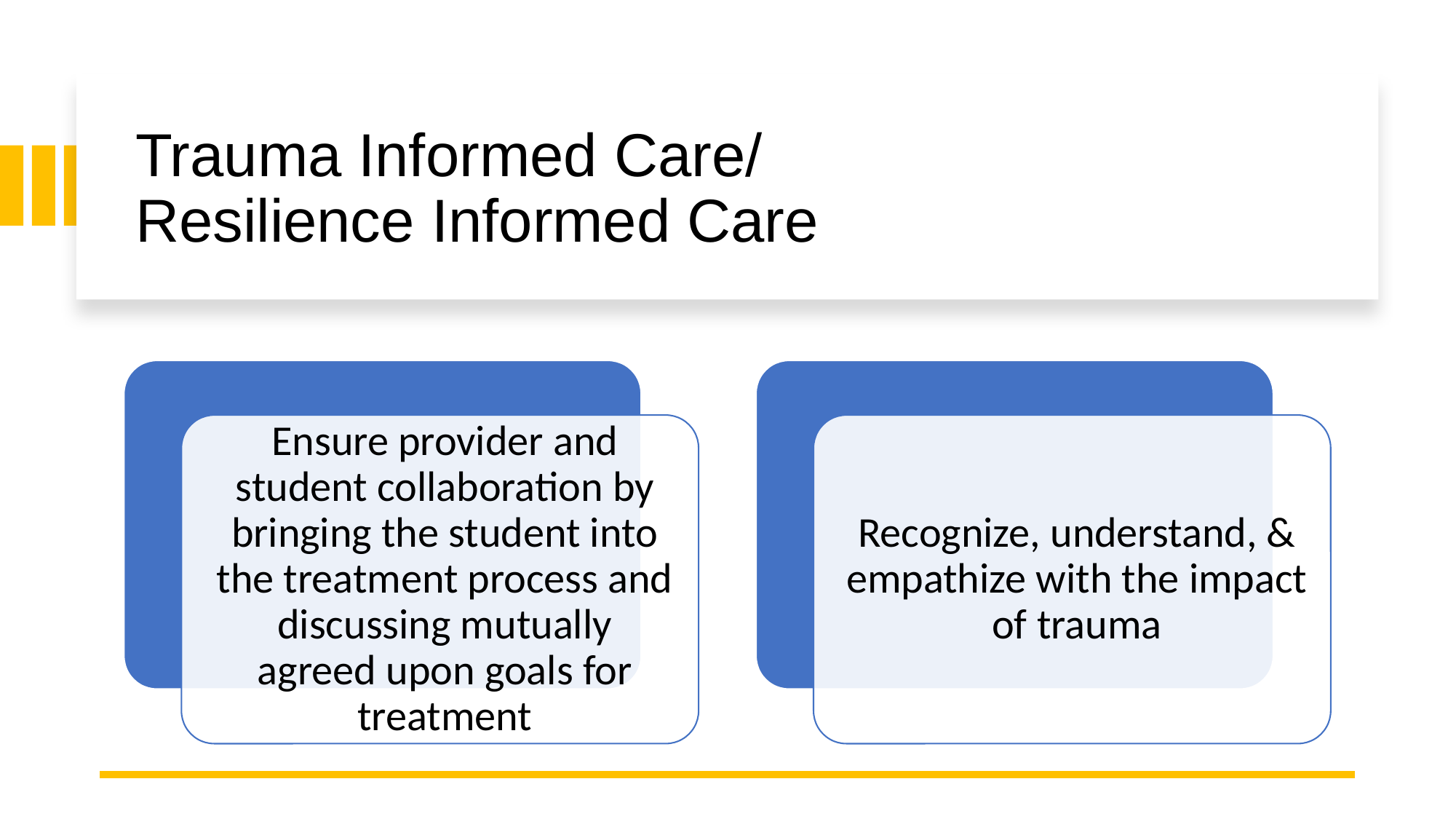

# Trauma Informed Care/ Resilience Informed Care

Ensure provider and student collaboration by bringing the student into the treatment process and discussing mutually agreed upon goals for treatment
Recognize, understand, & empathize with the impact of trauma